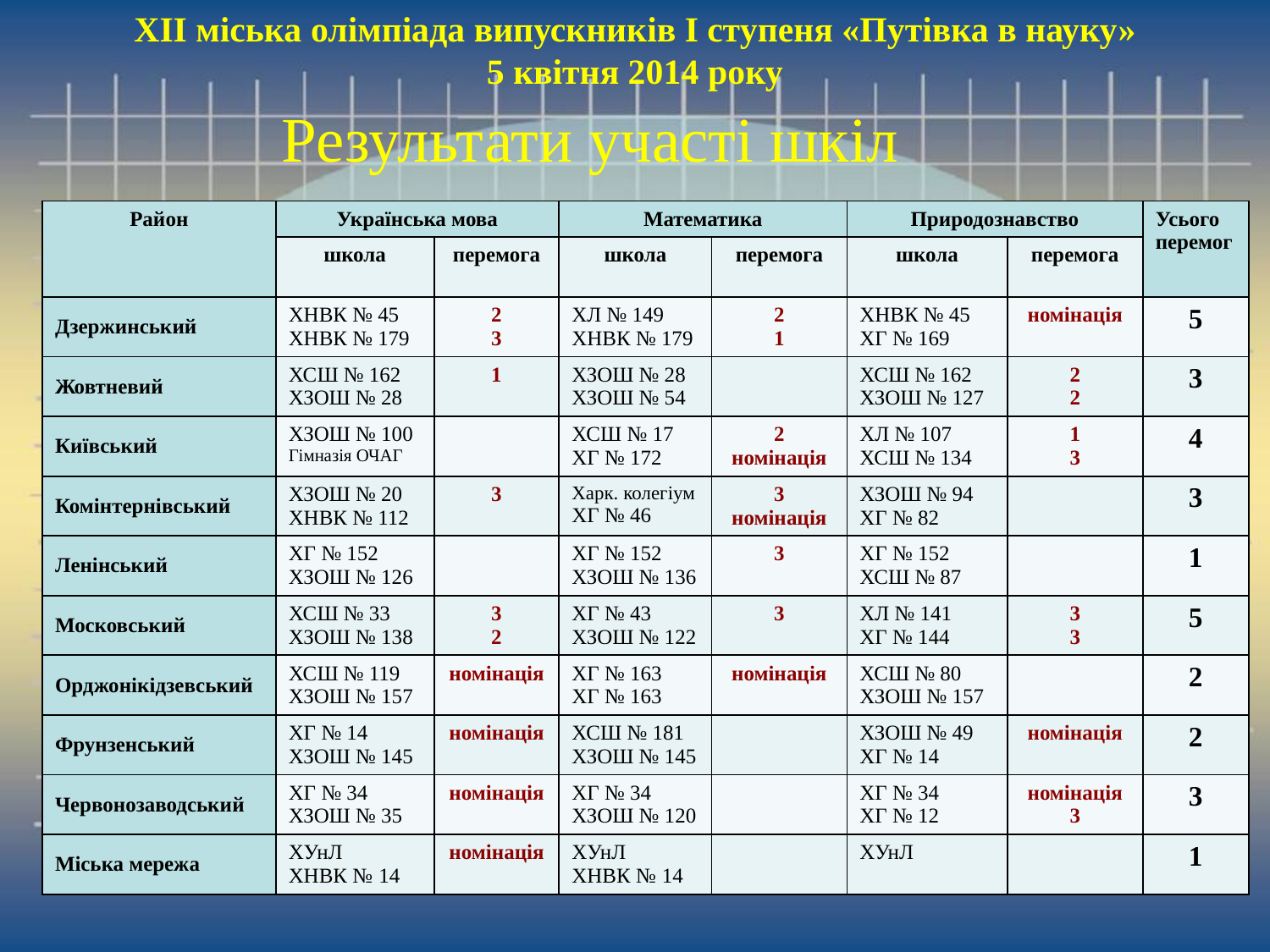

# ХІІ міська олімпіада випускників І ступеня «Путівка в науку» 5 квітня 2014 року

Результати участі шкіл
| Район | Українська мова |  | Математика |  | Природознавство |  | Усього перемог |
| --- | --- | --- | --- | --- | --- | --- | --- |
|  | школа | перемога | школа | перемога | школа | перемога |  |
| Дзержинський | ХНВК № 45 ХНВК № 179 | 2 3 | ХЛ № 149 ХНВК № 179 | 2 1 | ХНВК № 45 ХГ № 169 | номінація | 5 |
| Жовтневий | ХСШ № 162 ХЗОШ № 28 | 1 | ХЗОШ № 28 ХЗОШ № 54 |  | ХСШ № 162 ХЗОШ № 127 | 2 2 | 3 |
| Київський | ХЗОШ № 100 Гімназія ОЧАГ |  | ХСШ № 17 ХГ № 172 | 2 номінація | ХЛ № 107 ХСШ № 134 | 1 3 | 4 |
| Комінтернівський | ХЗОШ № 20 ХНВК № 112 | 3 | Харк. колегіум ХГ № 46 | 3 номінація | ХЗОШ № 94 ХГ № 82 |  | 3 |
| Ленінський | ХГ № 152 ХЗОШ № 126 |  | ХГ № 152 ХЗОШ № 136 | 3 | ХГ № 152 ХСШ № 87 |  | 1 |
| Московський | ХСШ № 33 ХЗОШ № 138 | 3 2 | ХГ № 43 ХЗОШ № 122 | 3 | ХЛ № 141 ХГ № 144 | 3 3 | 5 |
| Орджонікідзевський | ХСШ № 119 ХЗОШ № 157 | номінація | ХГ № 163 ХГ № 163 | номінація | ХСШ № 80 ХЗОШ № 157 |  | 2 |
| Фрунзенський | ХГ № 14 ХЗОШ № 145 | номінація | ХСШ № 181 ХЗОШ № 145 |  | ХЗОШ № 49 ХГ № 14 | номінація | 2 |
| Червонозаводський | ХГ № 34 ХЗОШ № 35 | номінація | ХГ № 34 ХЗОШ № 120 |  | ХГ № 34 ХГ № 12 | номінація 3 | 3 |
| Міська мережа | ХУнЛ ХНВК № 14 | номінація | ХУнЛ ХНВК № 14 |  | ХУнЛ |  | 1 |